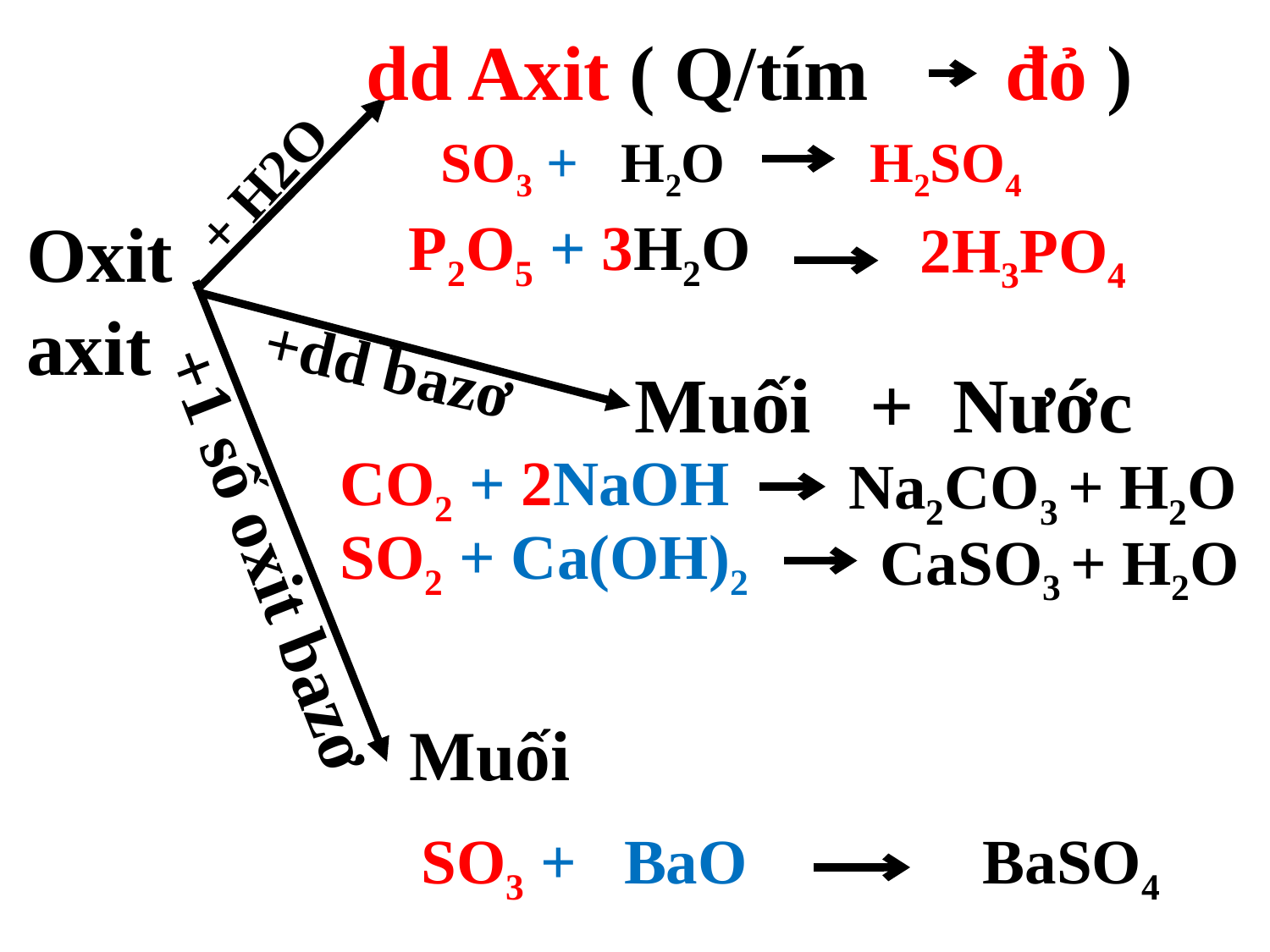

dd Axit ( Q/tím       đỏ )
+ H2O
 SO3 +   H2O
H2SO4
Oxit
axit
P2O5 + 3H2O
2H3PO4
+dd bazơ
Muối   +  Nước
CO2 + 2NaOH
Na2CO3 + H2O
SO2 + Ca(OH)2
CaSO3 + H2O
+1 số oxit bazơ
Muối
SO3 +   BaO
BaSO4